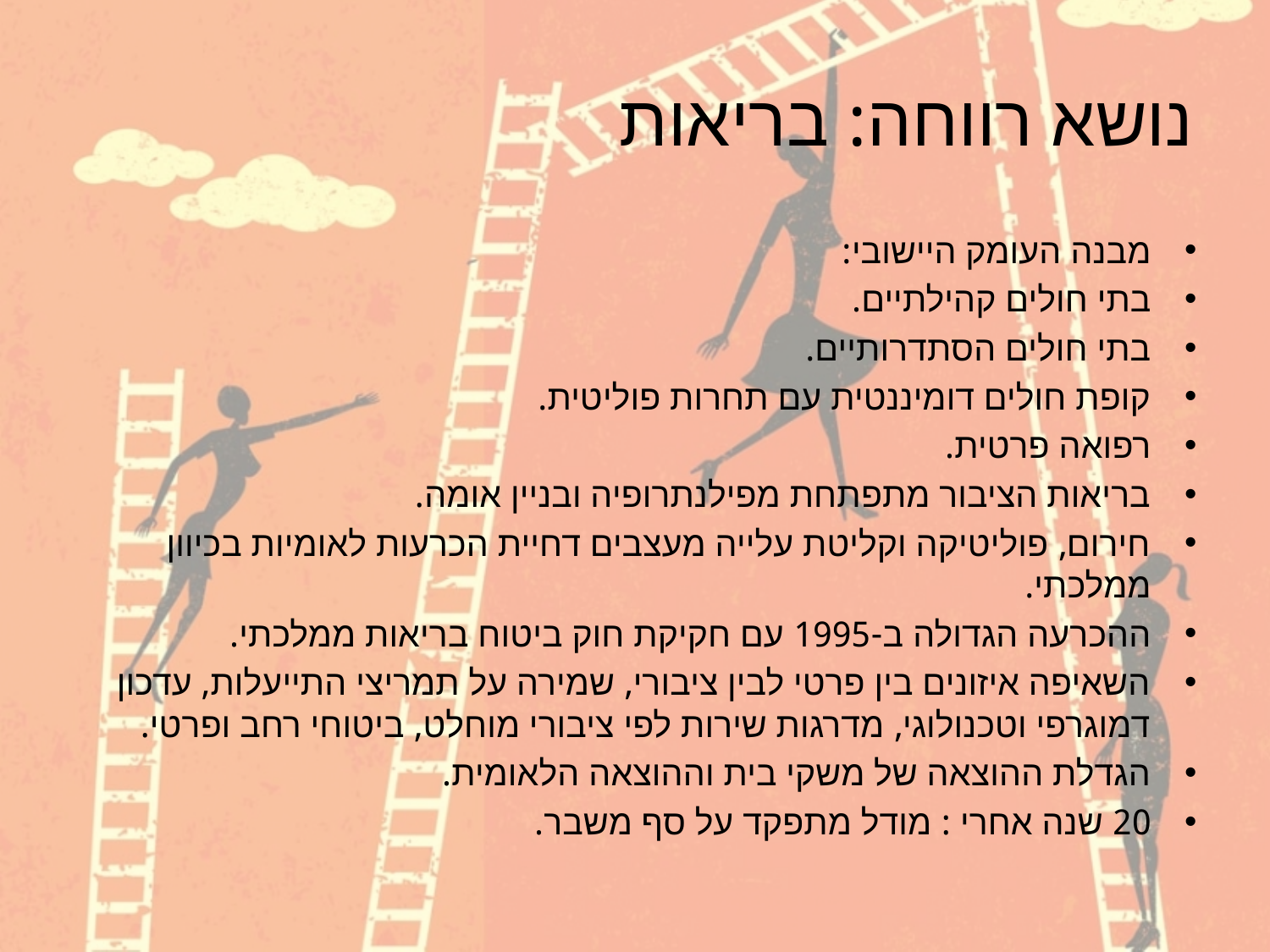

# נושא רווחה: בריאות
מבנה העומק היישובי:
בתי חולים קהילתיים.
בתי חולים הסתדרותיים.
קופת חולים דומיננטית עם תחרות פוליטית.
רפואה פרטית.
בריאות הציבור מתפתחת מפילנתרופיה ובניין אומה.
חירום, פוליטיקה וקליטת עלייה מעצבים דחיית הכרעות לאומיות בכיוון ממלכתי.
ההכרעה הגדולה ב-1995 עם חקיקת חוק ביטוח בריאות ממלכתי.
השאיפה איזונים בין פרטי לבין ציבורי, שמירה על תמריצי התייעלות, עדכון דמוגרפי וטכנולוגי, מדרגות שירות לפי ציבורי מוחלט, ביטוחי רחב ופרטי.
הגדלת ההוצאה של משקי בית וההוצאה הלאומית.
20 שנה אחרי : מודל מתפקד על סף משבר.